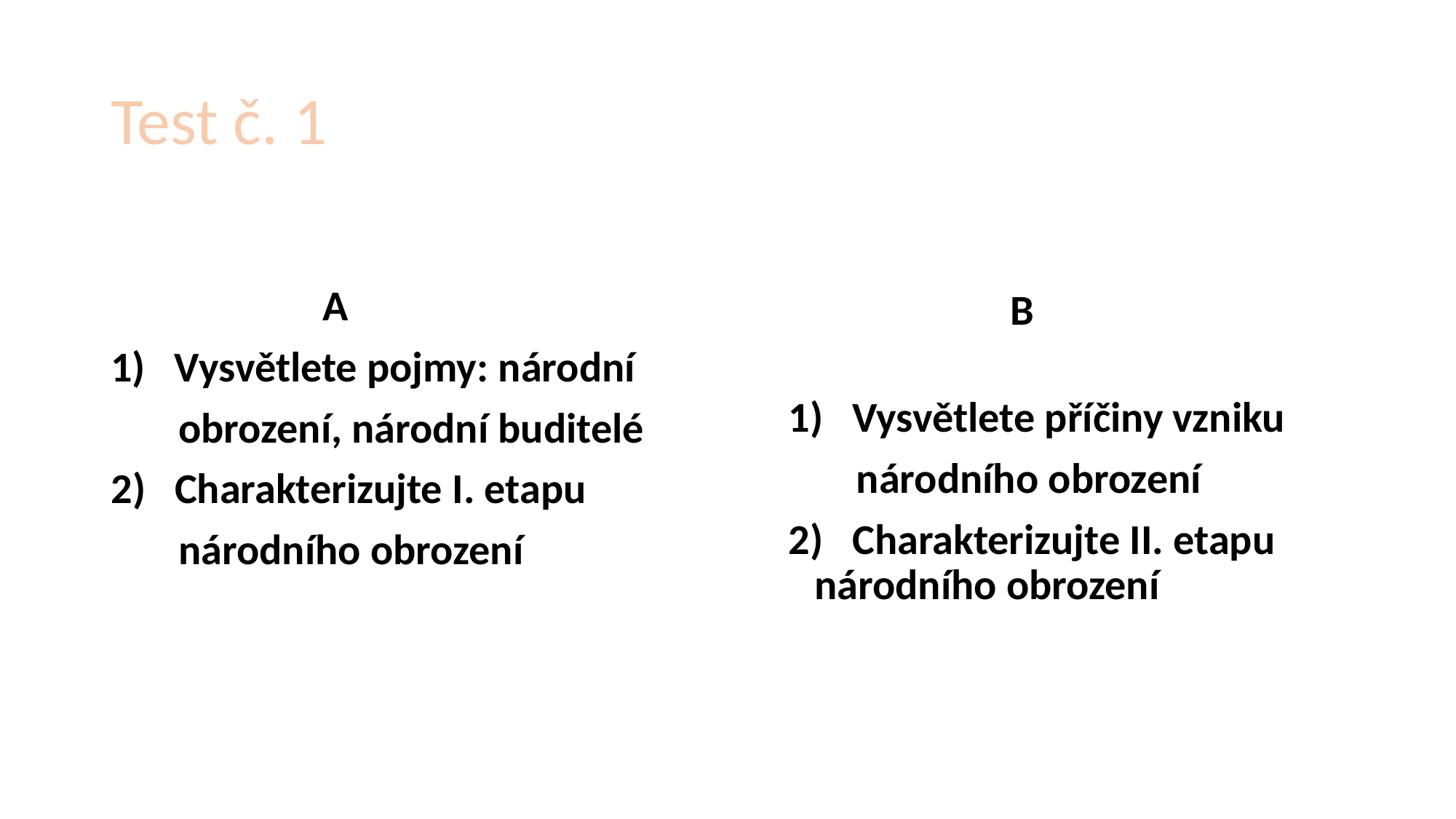

# Test č. 1

                      A
1)   Vysvětlete pojmy: národní
       obrození, národní buditelé
   Charakterizujte I. etapu
       národního obrození
                       B
1)   Vysvětlete příčiny vzniku
       národního obrození
   Charakterizujte II. etapu   	národního obrození